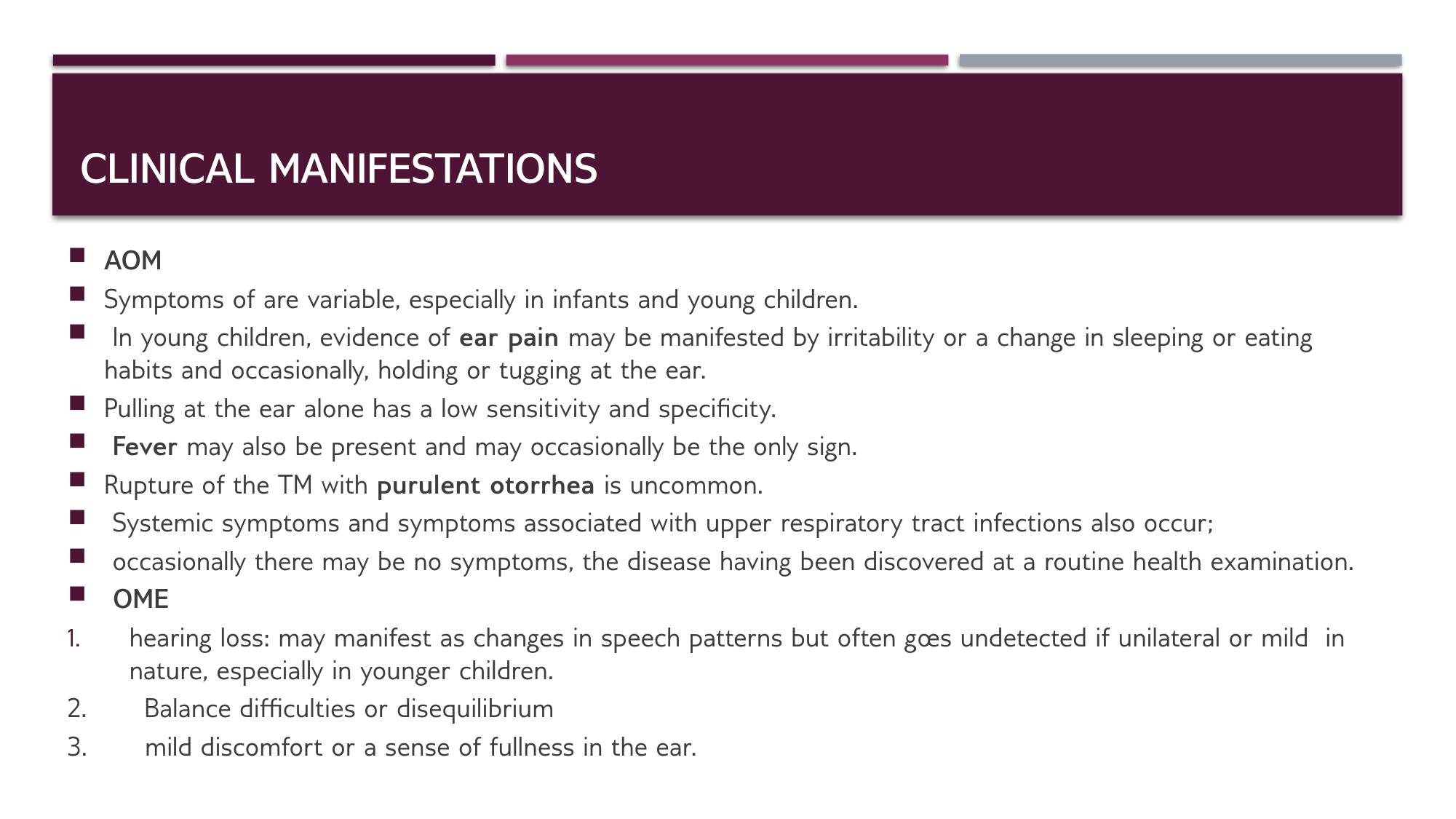

# Clinical Manifestations
AOM
Symptoms of are variable, especially in infants and young children.
 In young children, evidence of ear pain may be manifested by irritability or a change in sleeping or eating habits and occasionally, holding or tugging at the ear.
Pulling at the ear alone has a low sensitivity and specificity.
 Fever may also be present and may occasionally be the only sign.
Rupture of the TM with purulent otorrhea is uncommon.
 Systemic symptoms and symptoms associated with upper respiratory tract infections also occur;
 occasionally there may be no symptoms, the disease having been discovered at a routine health examination.
 OME
hearing loss: may manifest as changes in speech patterns but often goes undetected if unilateral or mild  in nature, especially in younger children.
2.       Balance difficulties or disequilibrium
3.       mild discomfort or a sense of fullness in the ear.